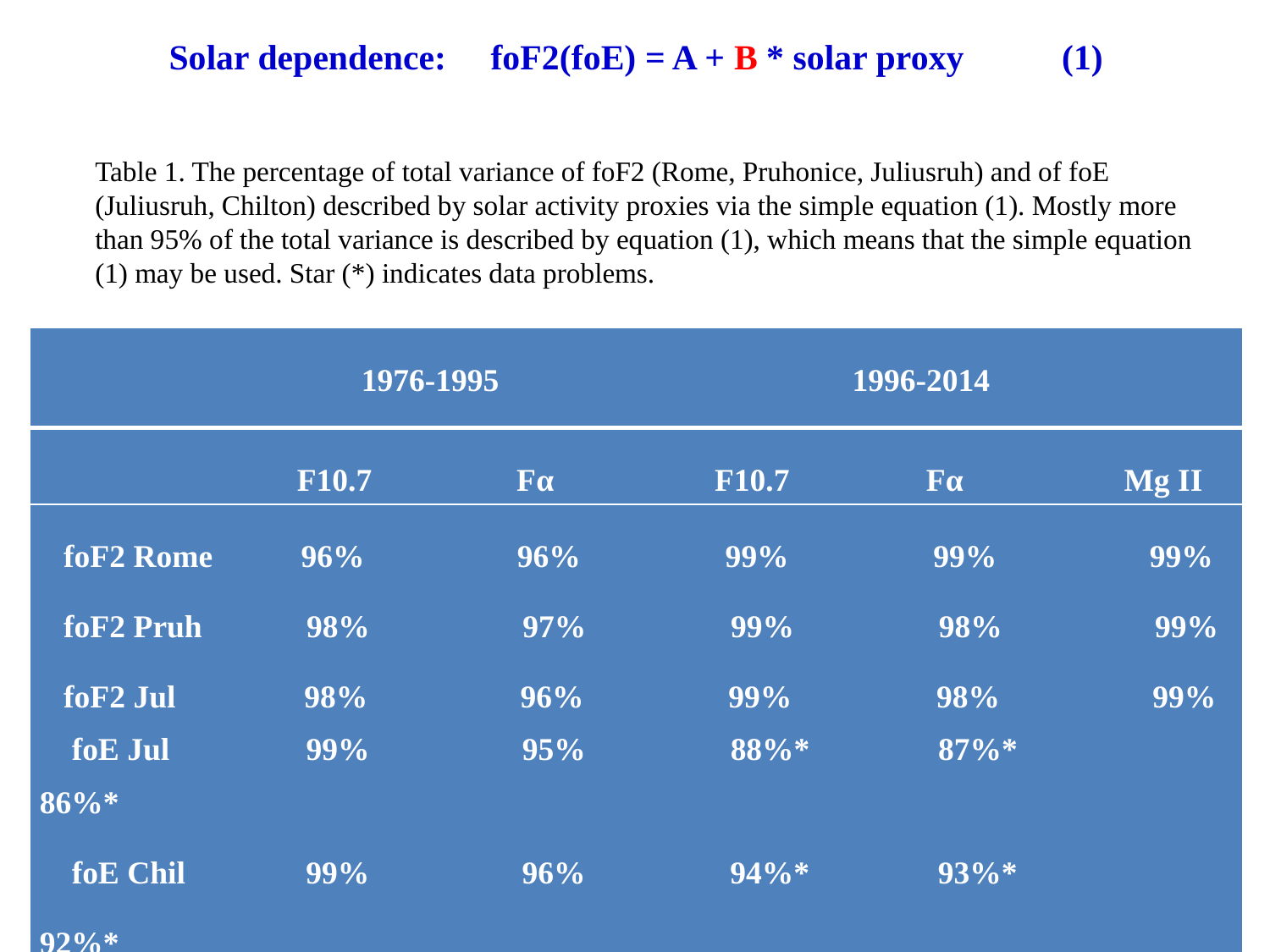

Solar dependence:     foF2(foE) = A + B * solar proxy           (1)
Table 1. The percentage of total variance of foF2 (Rome, Pruhonice, Juliusruh) and of foE
(Juliusruh, Chilton) described by solar activity proxies via the simple equation (1). Mostly more
than 95% of the total variance is described by equation (1), which means that the simple equation
(1) may be used. Star (*) indicates data problems.
| 1976-1995 1996-2014 |
| --- |
| F10.7 Fα F10.7 Fα Mg II |
| foF2 Rome 96% 96% 99% 99% 99% foF2 Pruh 98% 97% 99% 98% 99% foF2 Jul 98% 96% 99% 98% 99% foE Jul 99% 95% 88%\* 87%\* 86%\* foE Chil 99% 96% 94%\* 93%\* 92%\* |